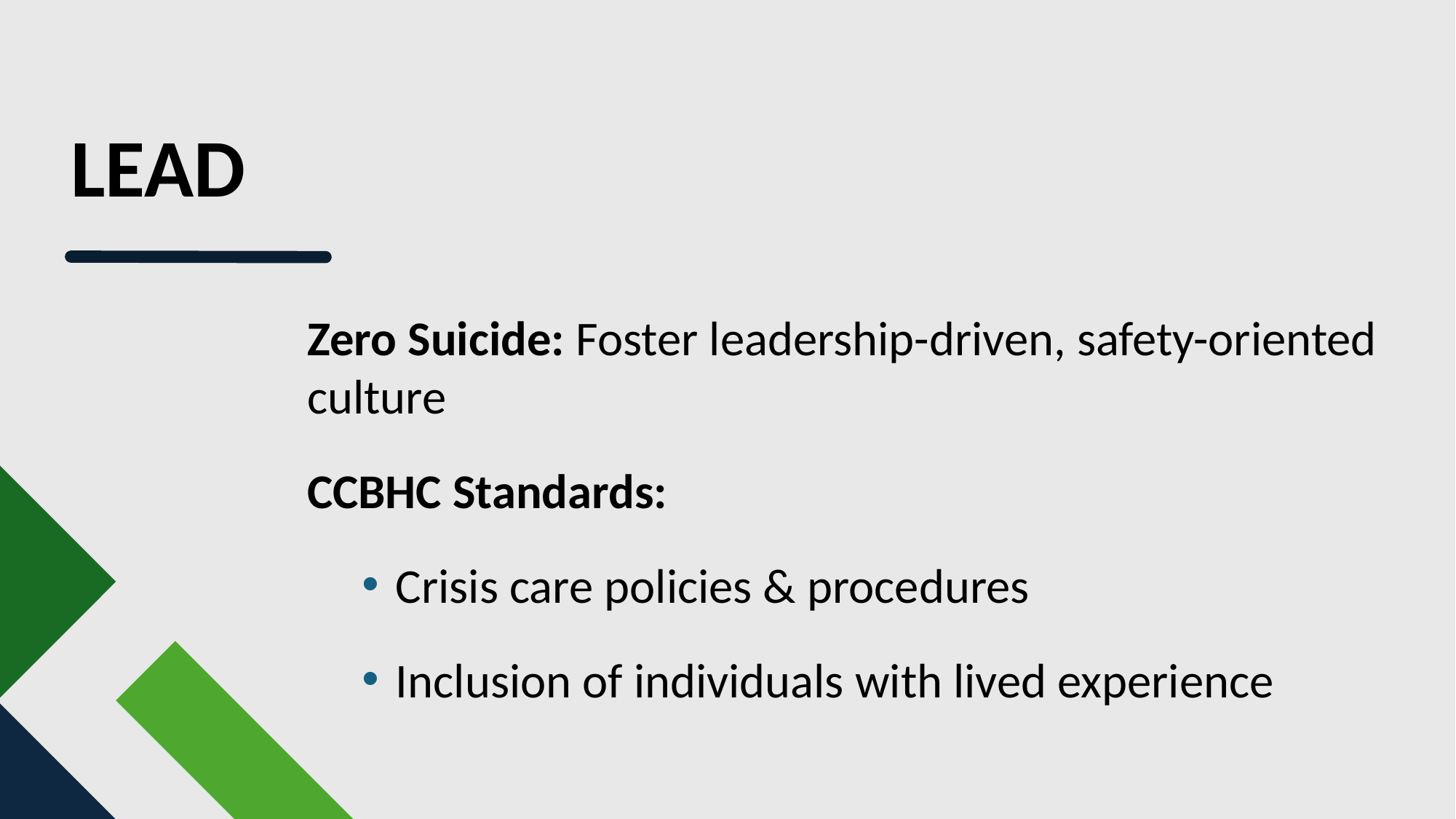

# LEAD
Zero Suicide: Foster leadership-driven, safety-oriented culture
CCBHC Standards:
Crisis care policies & procedures
Inclusion of individuals with lived experience